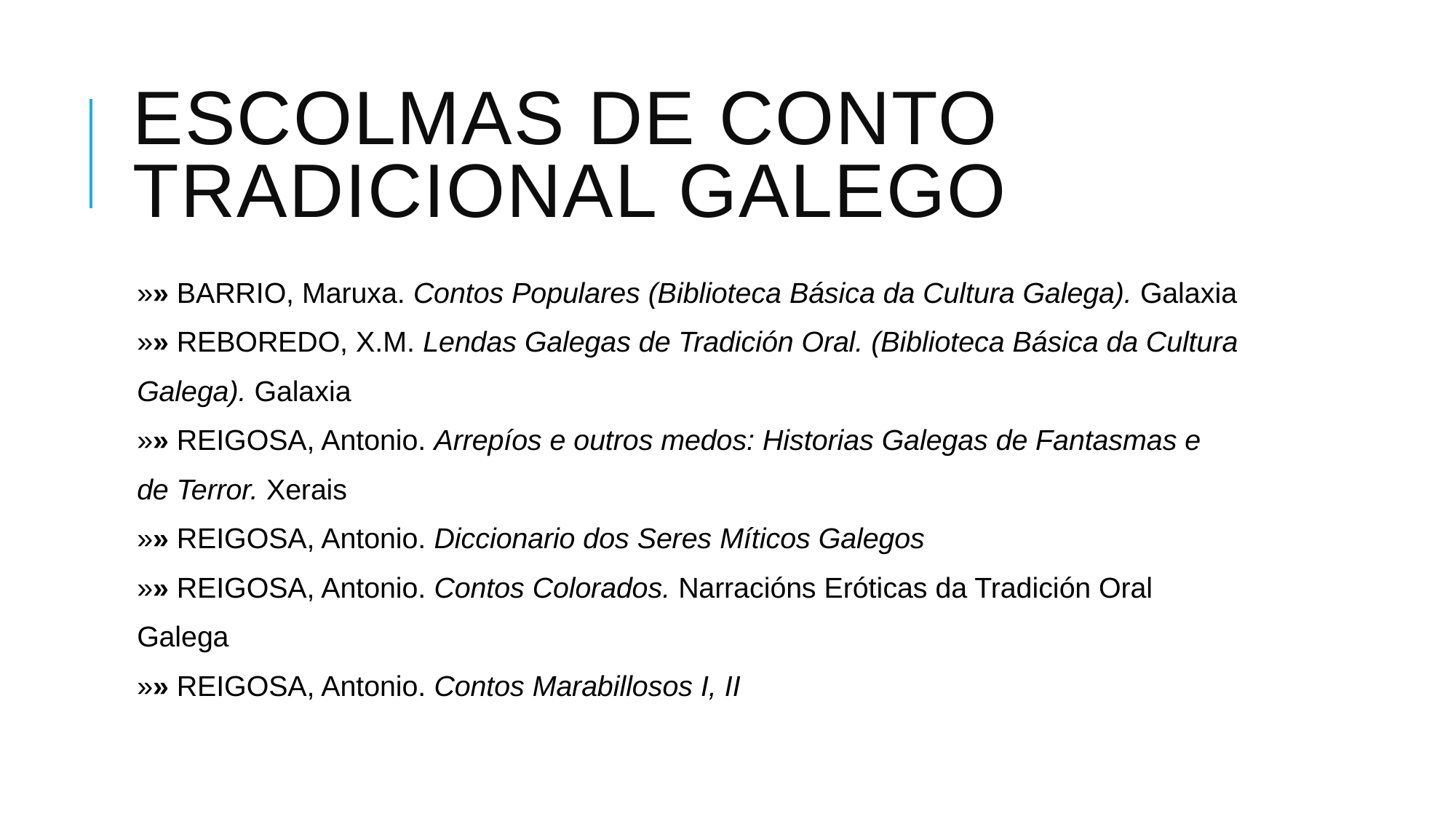

# ESCOLMAS DE CONTO TRADICIONAL GALEGO
»» BARRIO, Maruxa. Contos Populares (Biblioteca Básica da Cultura Galega). Galaxia
»» REBOREDO, X.M. Lendas Galegas de Tradición Oral. (Biblioteca Básica da Cultura
Galega). Galaxia
»» REIGOSA, Antonio. Arrepíos e outros medos: Historias Galegas de Fantasmas e
de Terror. Xerais
»» REIGOSA, Antonio. Diccionario dos Seres Míticos Galegos
»» REIGOSA, Antonio. Contos Colorados. Narracións Eróticas da Tradición Oral
Galega
»» REIGOSA, Antonio. Contos Marabillosos I, II